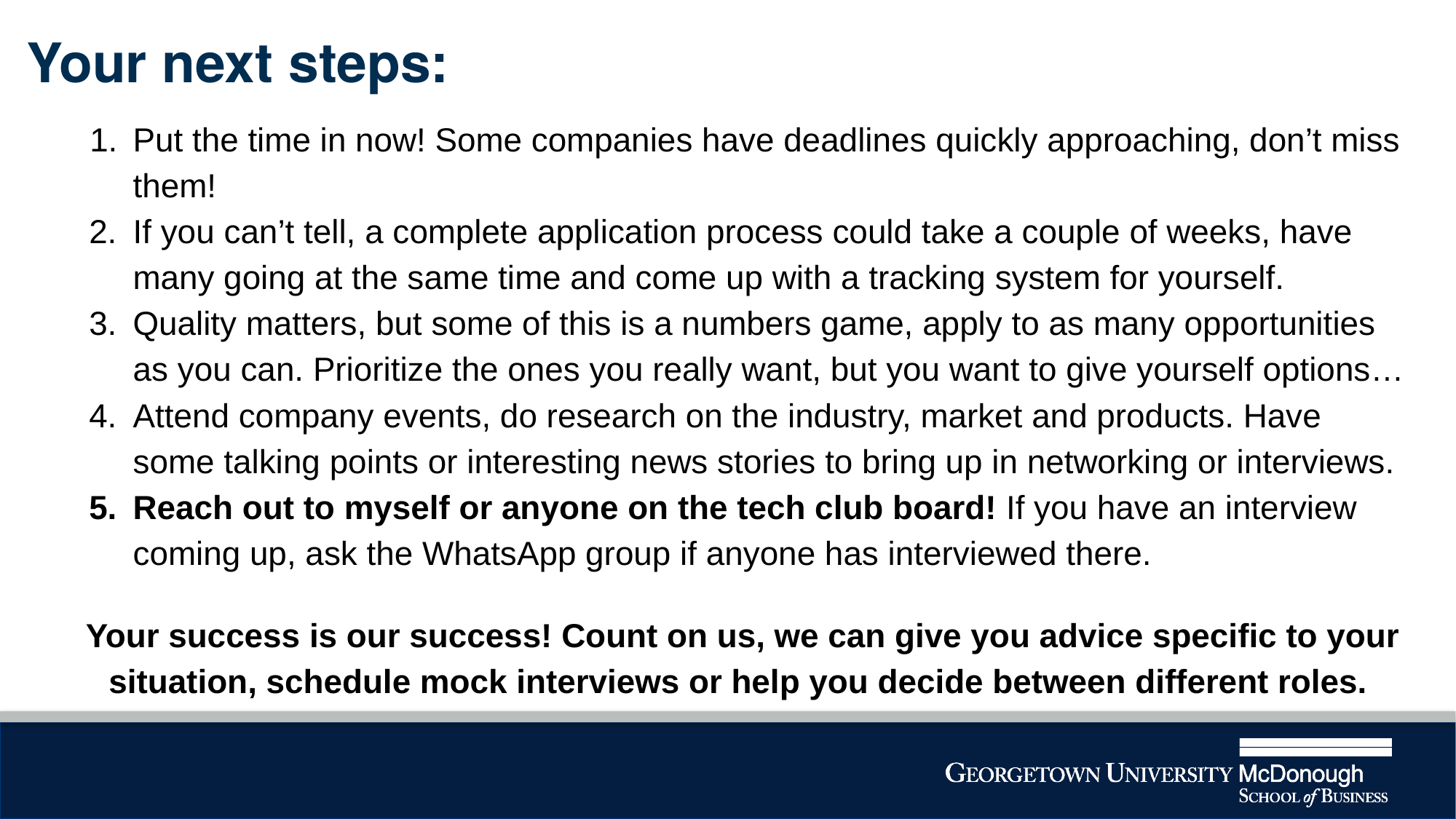

# Your next steps:
Put the time in now! Some companies have deadlines quickly approaching, don’t miss them!
If you can’t tell, a complete application process could take a couple of weeks, have many going at the same time and come up with a tracking system for yourself.
Quality matters, but some of this is a numbers game, apply to as many opportunities as you can. Prioritize the ones you really want, but you want to give yourself options…
Attend company events, do research on the industry, market and products. Have some talking points or interesting news stories to bring up in networking or interviews.
Reach out to myself or anyone on the tech club board! If you have an interview coming up, ask the WhatsApp group if anyone has interviewed there.

Your success is our success! Count on us, we can give you advice specific to your situation, schedule mock interviews or help you decide between different roles.